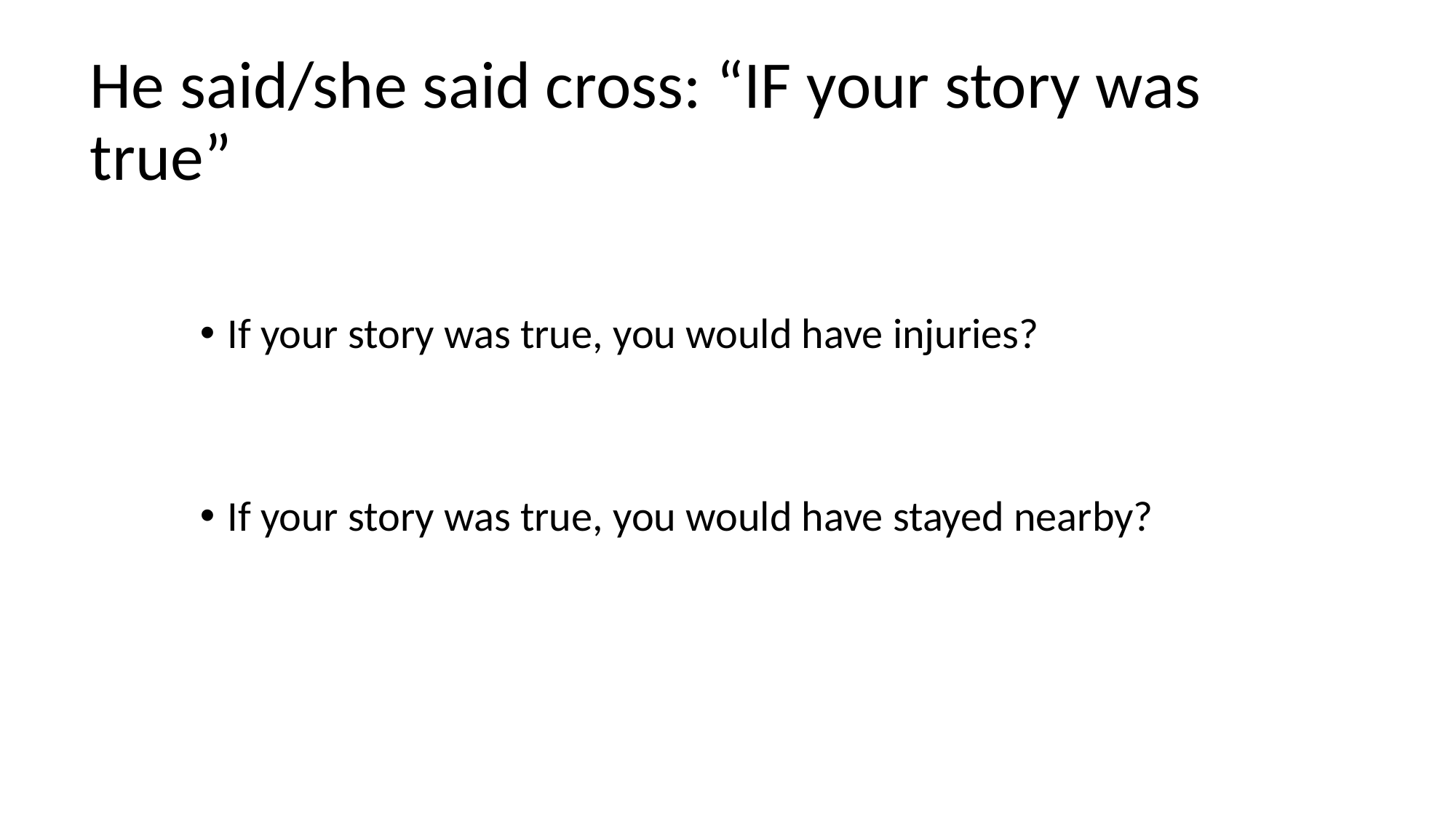

# He said/she said cross: “IF your story was true”

If your story was true, you would have injuries?

If your story was true, you would have stayed nearby?